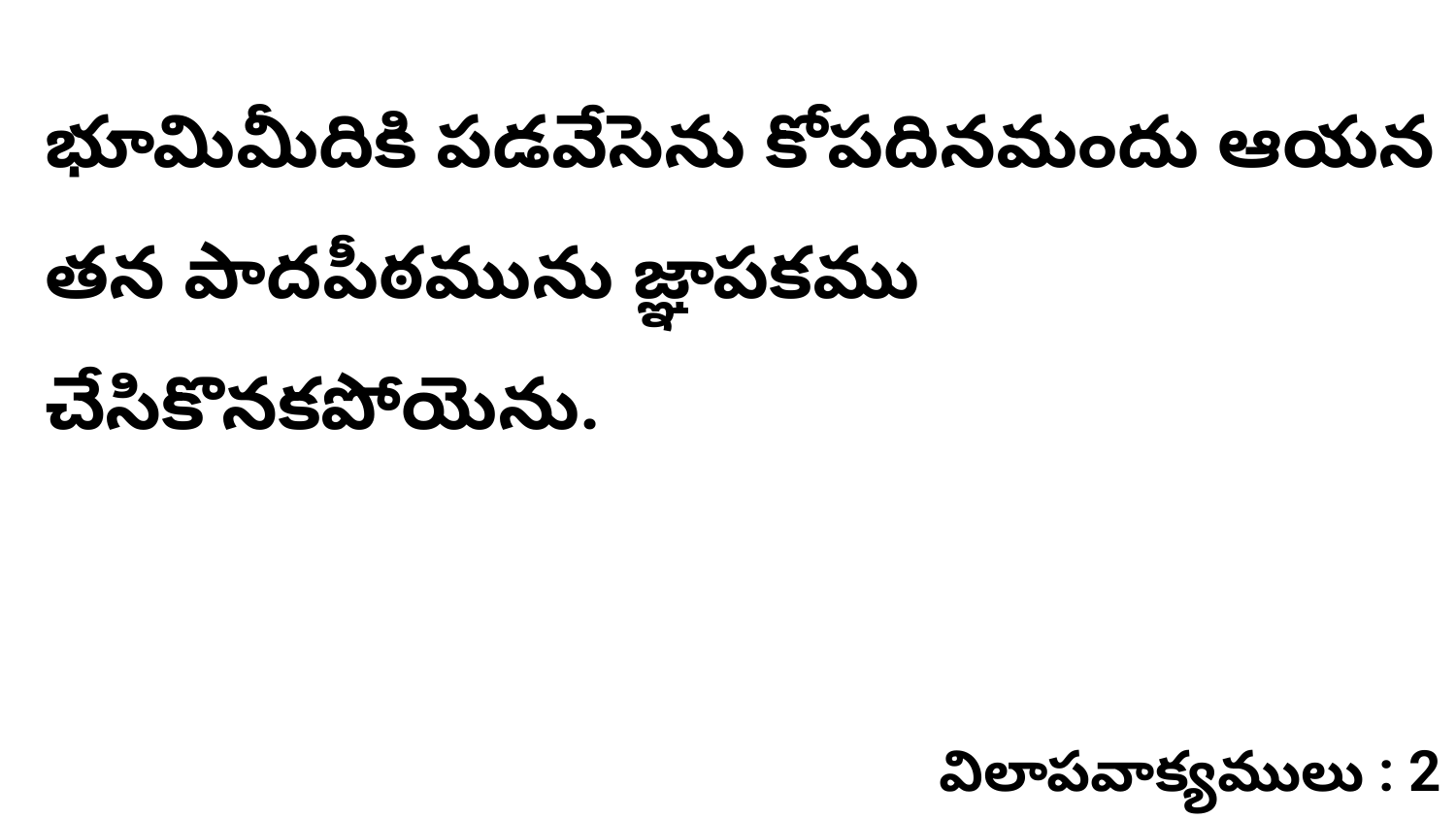

భూమిమీదికి పడవేసెను కోపదినమందు ఆయన తన పాదపీఠమును జ్ఞాపకము చేసికొనకపోయెను.
విలాపవాక్యములు : 2